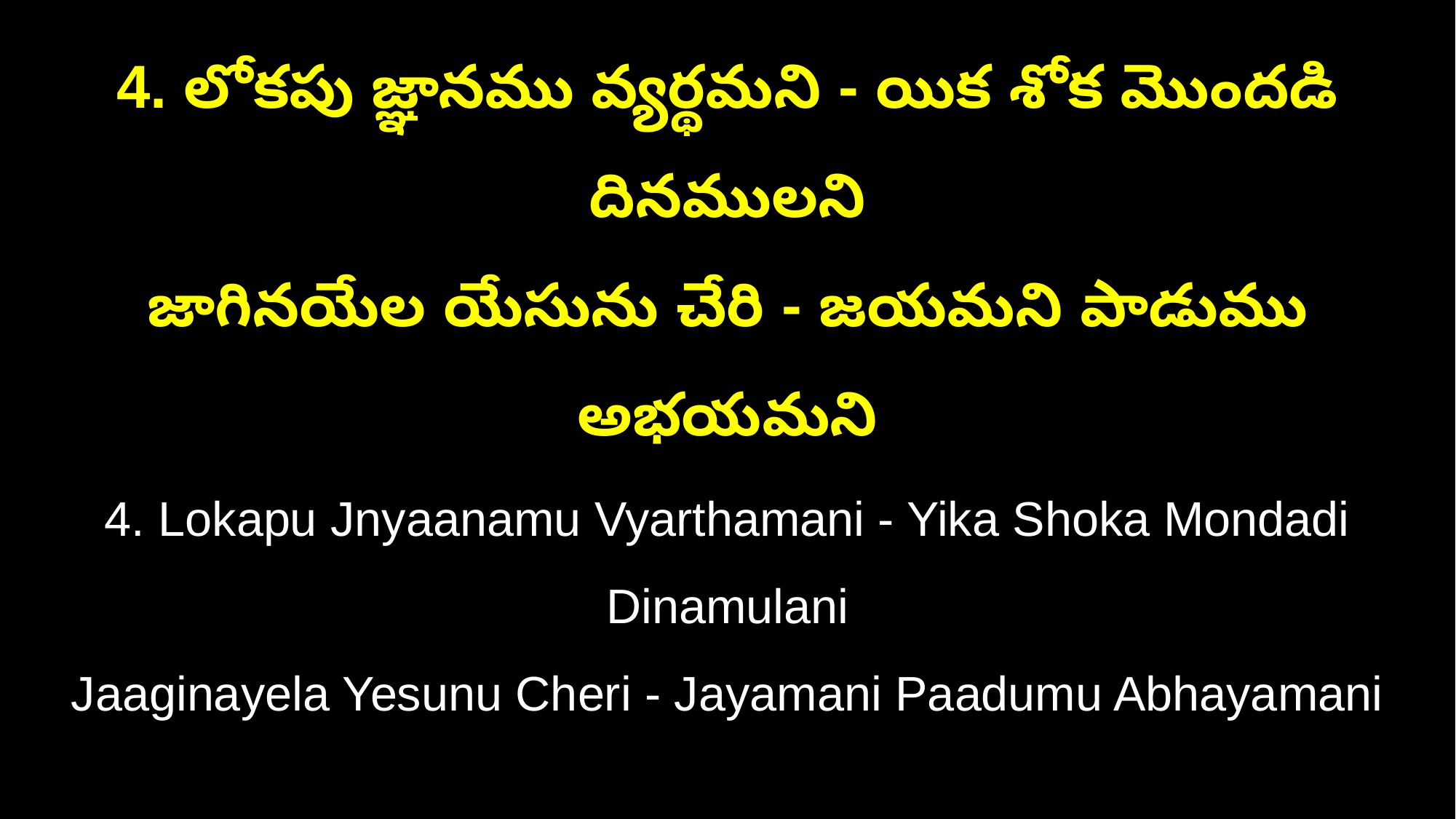

4. లోకపు జ్ఞానము వ్యర్థమని - యిక శోక మొందడి దినములని
జాగినయేల యేసును చేరి - జయమని పాడుము అభయమని
4. Lokapu Jnyaanamu Vyarthamani - Yika Shoka Mondadi Dinamulani
Jaaginayela Yesunu Cheri - Jayamani Paadumu Abhayamani